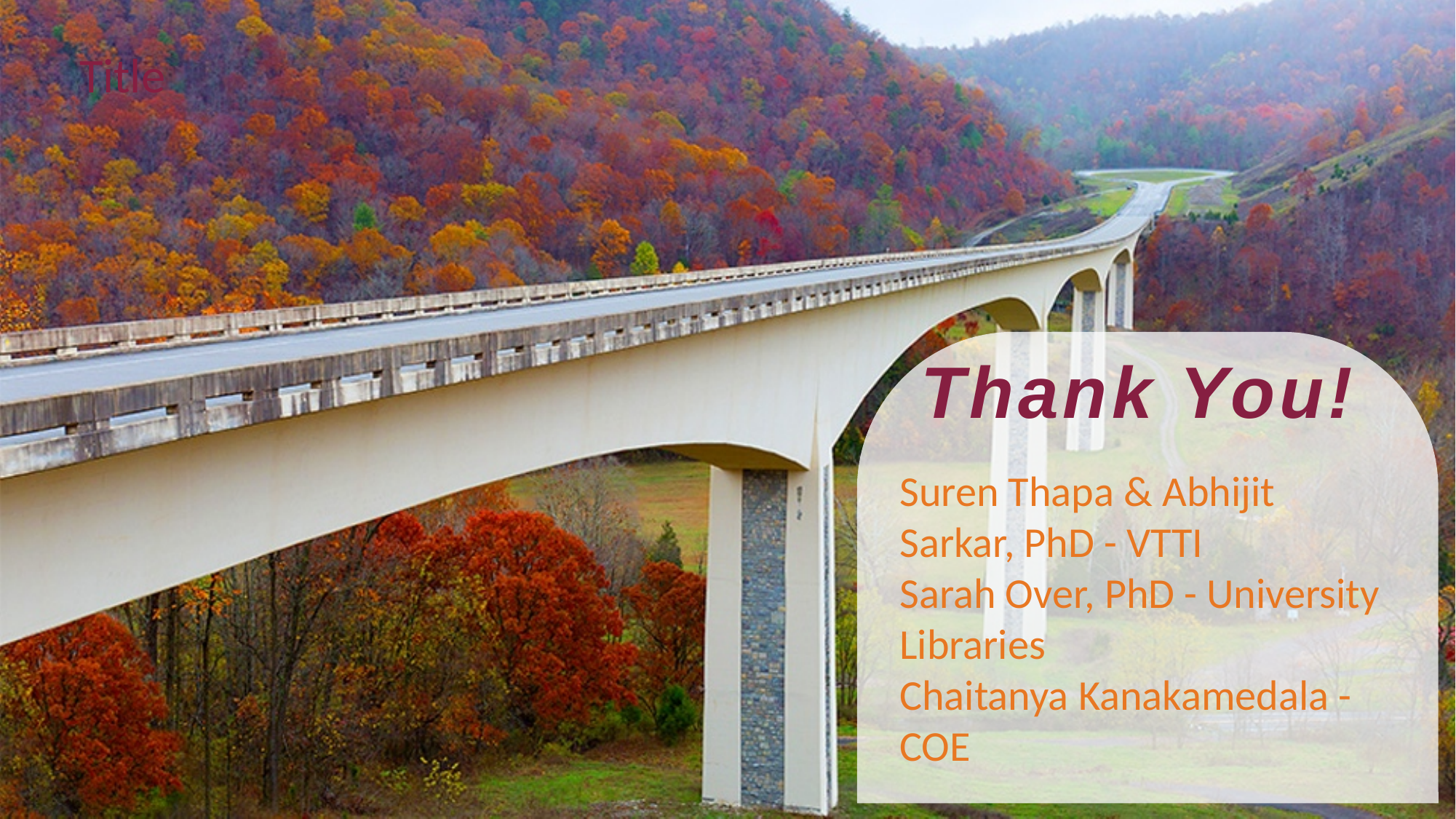

Suren Thapa & Abhijit Sarkar, PhD - VTTI
Sarah Over, PhD - University Libraries
Chaitanya Kanakamedala - COE